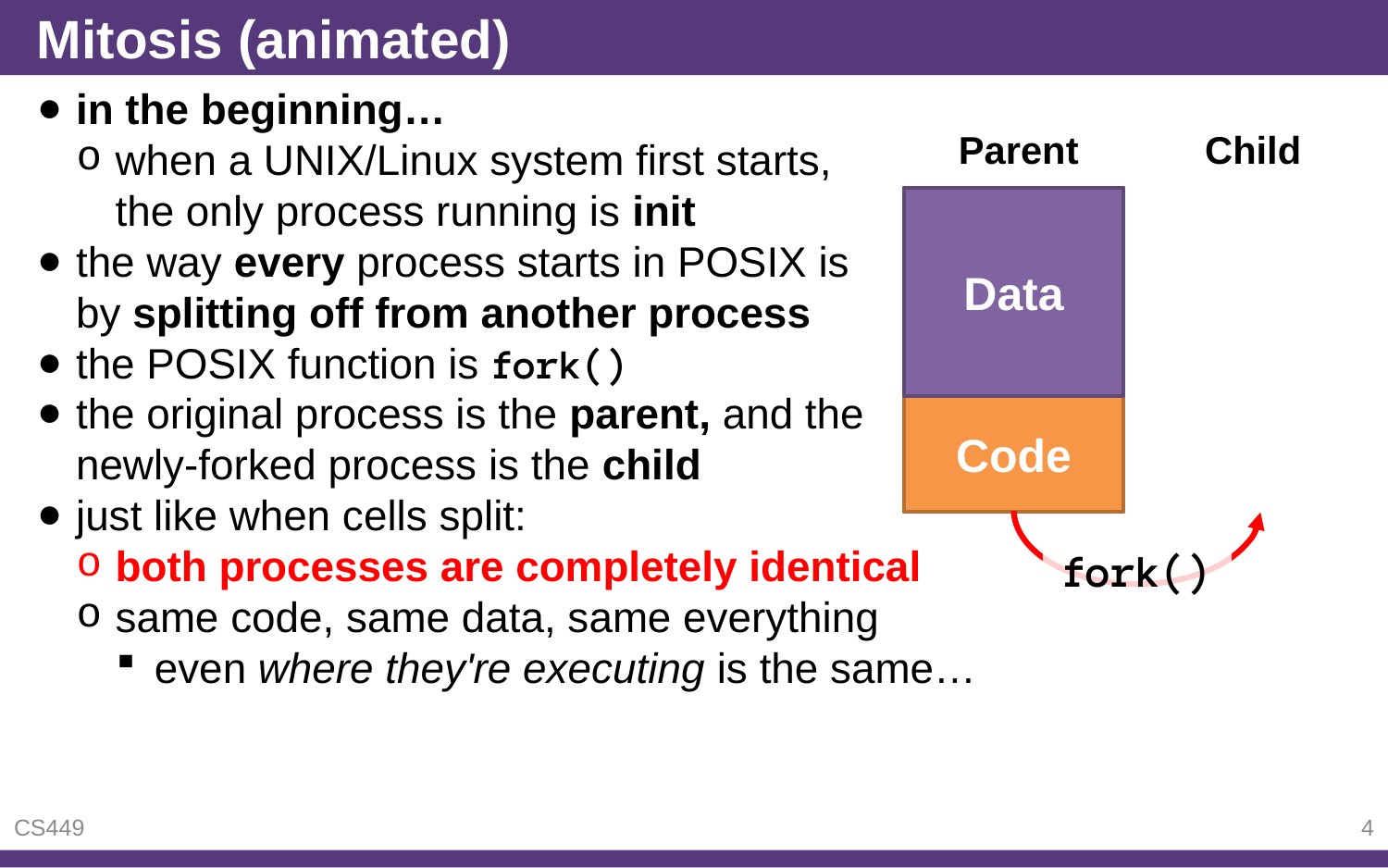

# Mitosis (animated)
in the beginning…
when a UNIX/Linux system first starts,
the only process running is init
the way every process starts in POSIX is
by splitting off from another process
the POSIX function is fork()
the original process is the parent, and the
newly-forked process is the child
just like when cells split:
both processes are completely identical
same code, same data, same everything
even where they're executing is the same…
Parent
Child
Data
Code
Data
Code

fork()
CS449
4